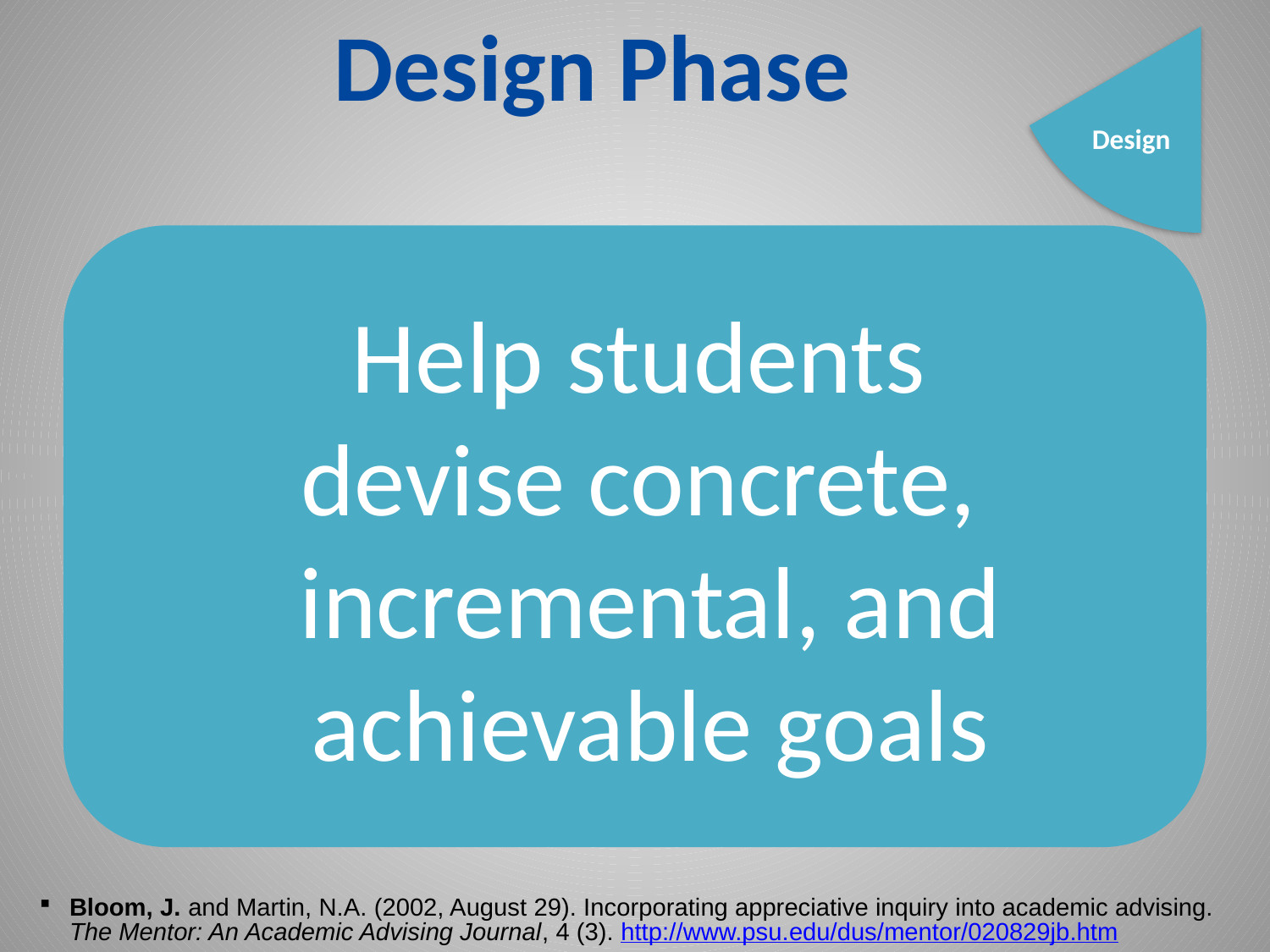

# Design Phase

Design
Help students
devise concrete,
incremental, and achievable goals
Bloom, J. and Martin, N.A. (2002, August 29). Incorporating appreciative inquiry into academic advising.  The Mentor: An Academic Advising Journal, 4 (3). http://www.psu.edu/dus/mentor/020829jb.htm